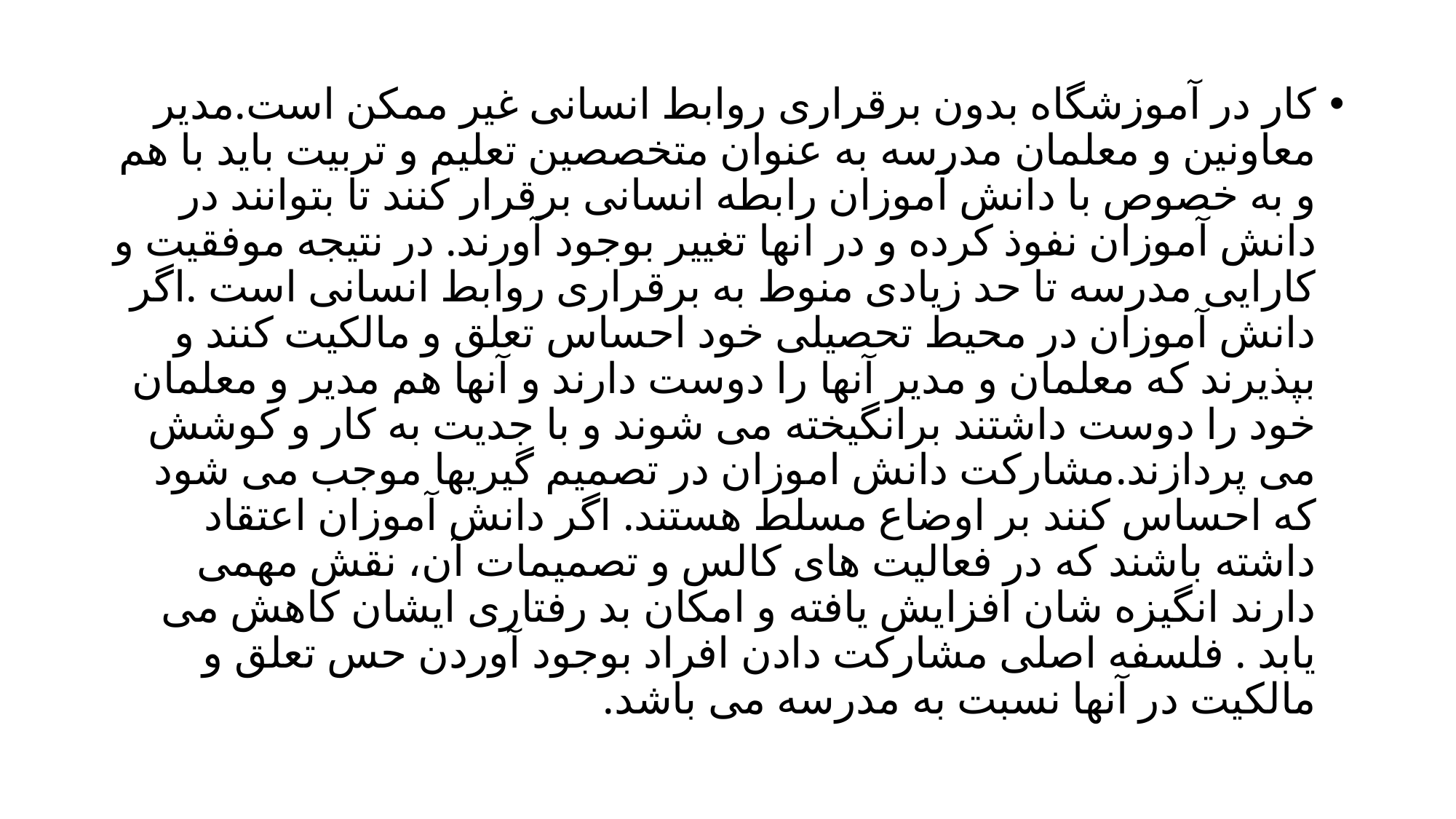

کار در آموزشگاه بدون برقراری روابط انسانی غیر ممکن است.مدیر معاونین و معلمان مدرسه به عنوان متخصصین تعلیم و تربیت باید با هم و به خصوص با دانش آموزان رابطه انسانی برقرار کنند تا بتوانند در دانش آموزان نفوذ کرده و در انها تغییر بوجود آورند. در نتیجه موفقیت و کارایی مدرسه تا حد زیادی منوط به برقراری روابط انسانی است .اگر دانش آموزان در محیط تحصیلی خود احساس تعلق و مالکیت کنند و بپذیرند که معلمان و مدیر آنها را دوست دارند و آنها هم مدیر و معلمان خود را دوست داشتند برانگیخته می شوند و با جدیت به کار و کوشش می پردازند.مشارکت دانش اموزان در تصمیم گیریها موجب می شود که احساس کنند بر اوضاع مسلط هستند. اگر دانش آموزان اعتقاد داشته باشند که در فعالیت های کالس و تصمیمات آن، نقش مهمی دارند انگیزه شان افزایش یافته و امکان بد رفتاری ایشان کاهش می یابد . فلسفه اصلی مشارکت دادن افراد بوجود آوردن حس تعلق و مالکیت در آنها نسبت به مدرسه می باشد.